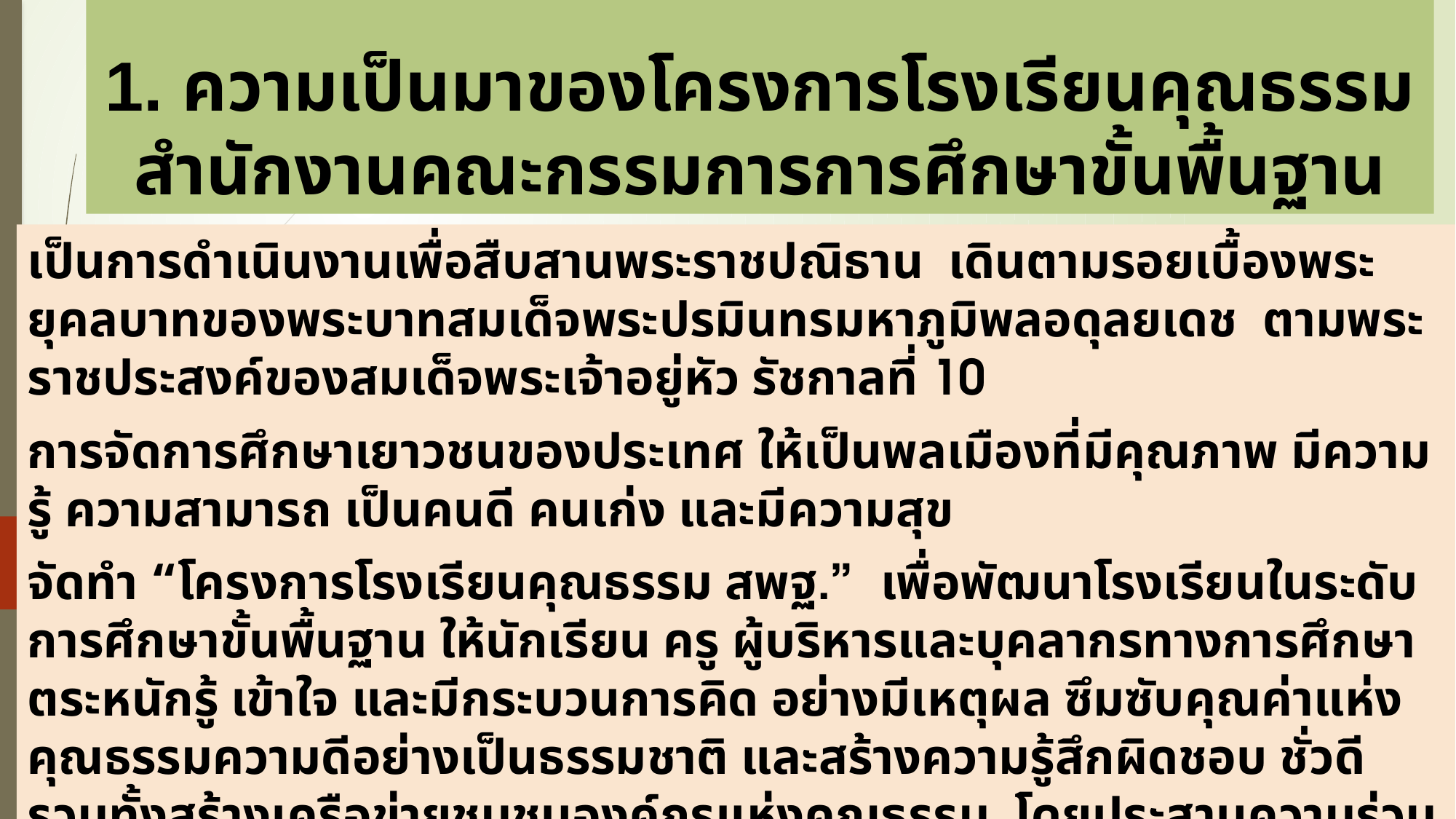

# 1. ความเป็นมาของโครงการโรงเรียนคุณธรรม สำนักงานคณะกรรมการการศึกษาขั้นพื้นฐาน
เป็นการดำเนินงานเพื่อสืบสานพระราชปณิธาน  เดินตามรอยเบื้องพระยุคลบาทของพระบาทสมเด็จพระปรมินทรมหาภูมิพลอดุลยเดช  ตามพระราชประสงค์ของสมเด็จพระเจ้าอยู่หัว รัชกาลที่ 10
การจัดการศึกษาเยาวชนของประเทศ ให้เป็นพลเมืองที่มีคุณภาพ มีความรู้ ความสามารถ เป็นคนดี คนเก่ง และมีความสุข
จัดทำ “โครงการโรงเรียนคุณธรรม สพฐ.”  เพื่อพัฒนาโรงเรียนในระดับการศึกษาขั้นพื้นฐาน ให้นักเรียน ครู ผู้บริหารและบุคลากรทางการศึกษาตระหนักรู้ เข้าใจ และมีกระบวนการคิด อย่างมีเหตุผล ซึมซับคุณค่าแห่งคุณธรรมความดีอย่างเป็นธรรมชาติ และสร้างความรู้สึกผิดชอบ ชั่วดี  รวมทั้งสร้างเครือข่ายชุมชนองค์กรแห่งคุณธรรม  โดยประสานความร่วมมือจากหน่วยงาน และ องค์กรที่ทำงานด้านคุณธรรมอย่างเป็นรูปธรรมที่ชัดเจน